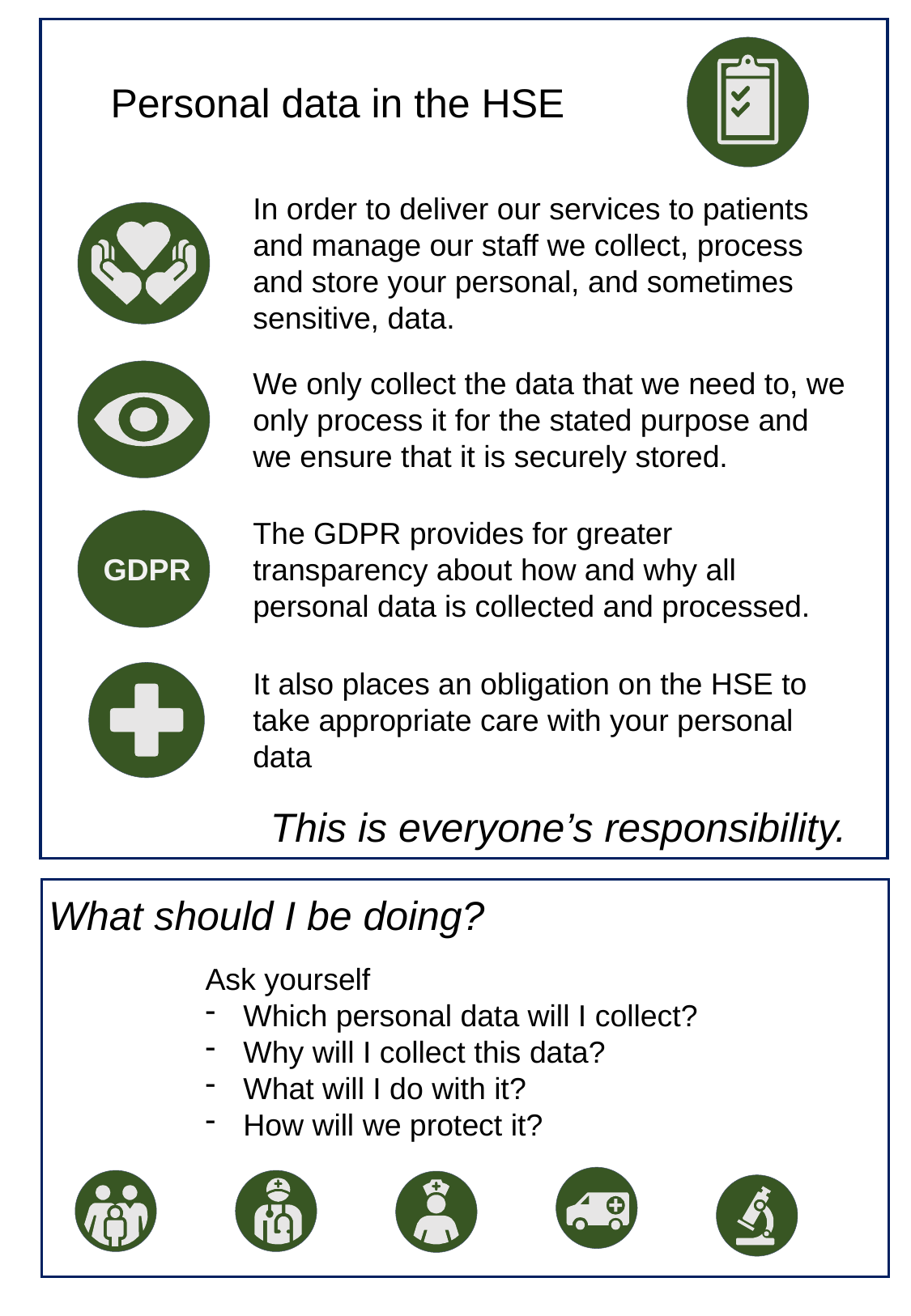

Personal data in the HSE
In order to deliver our services to patients and manage our staff we collect, process and store your personal, and sometimes sensitive, data.

We only collect the data that we need to, we only process it for the stated purpose and we ensure that it is securely stored.

The GDPR provides for greater transparency about how and why all personal data is collected and processed.

GDPR
It also places an obligation on the HSE to take appropriate care with your personal data

This is everyone’s responsibility.

What should I be doing?
Ask yourself
Which personal data will I collect?
Why will I collect this data?
What will I do with it?
How will we protect it?